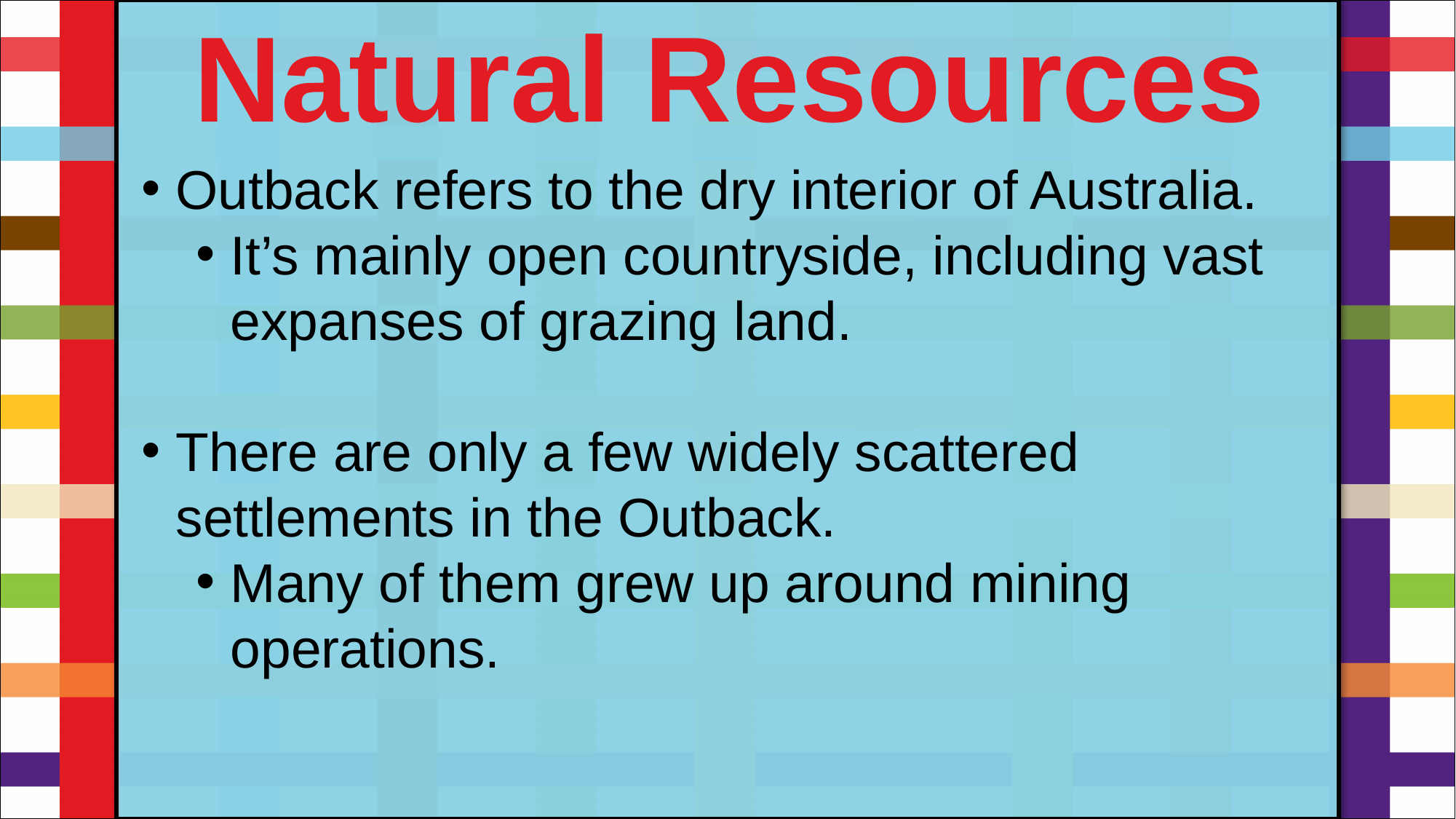

Natural Resources
#
Outback refers to the dry interior of Australia.
It’s mainly open countryside, including vast expanses of grazing land.

There are only a few widely scattered settlements in the Outback.
Many of them grew up around mining operations.